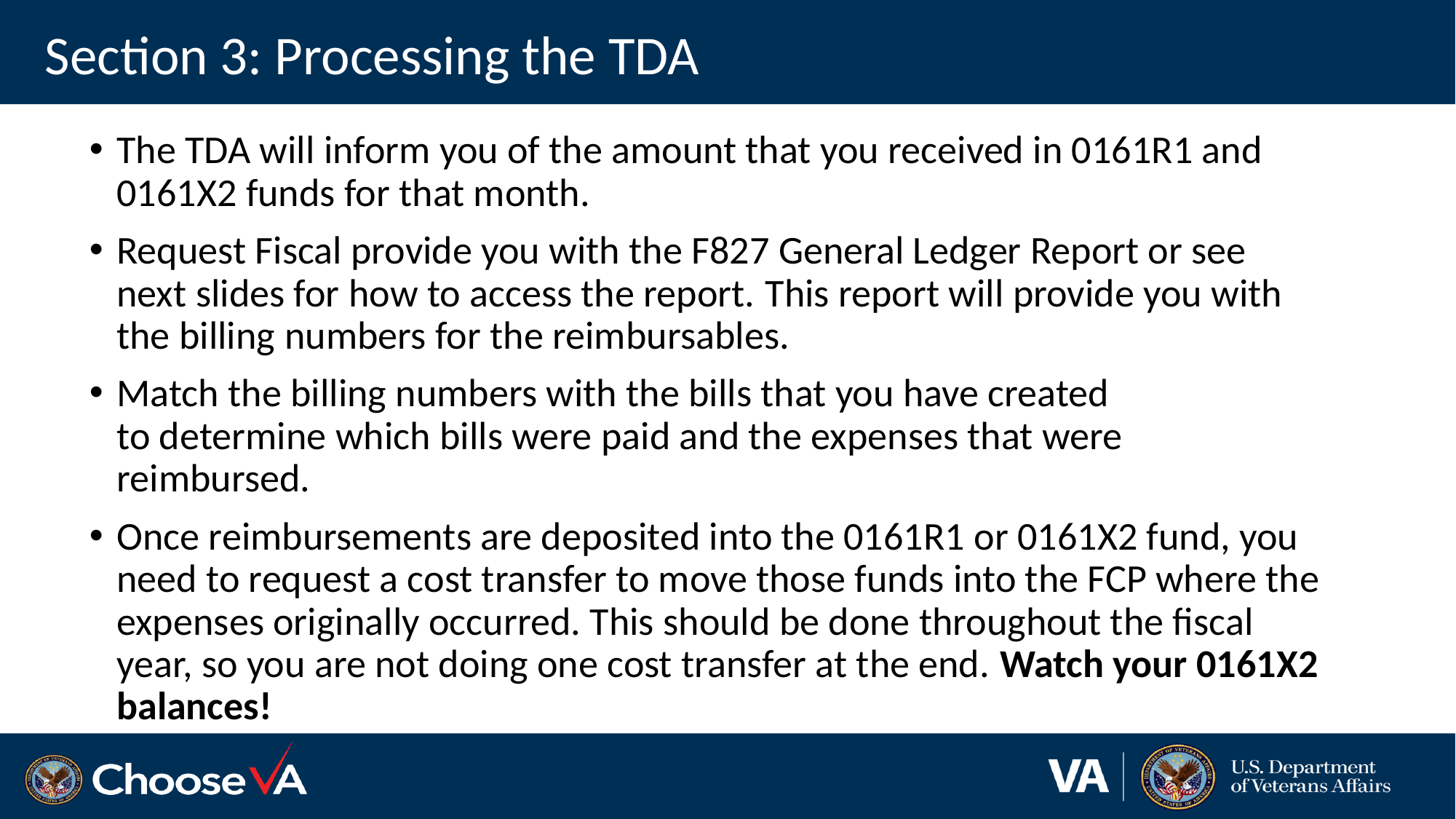

# Section 3: Processing the TDA
The TDA will inform you of the amount that you received in 0161R1 and 0161X2 funds for that month.
Request Fiscal provide you with the F827 General Ledger Report or see next slides for how to access the report. This report will provide you with the billing numbers for the reimbursables.
Match the billing numbers with the bills that you have created to determine which bills were paid and the expenses that were reimbursed.
Once reimbursements are deposited into the 0161R1 or 0161X2 fund, you need to request a cost transfer to move those funds into the FCP where the expenses originally occurred. This should be done throughout the fiscal year, so you are not doing one cost transfer at the end. Watch your 0161X2 balances!